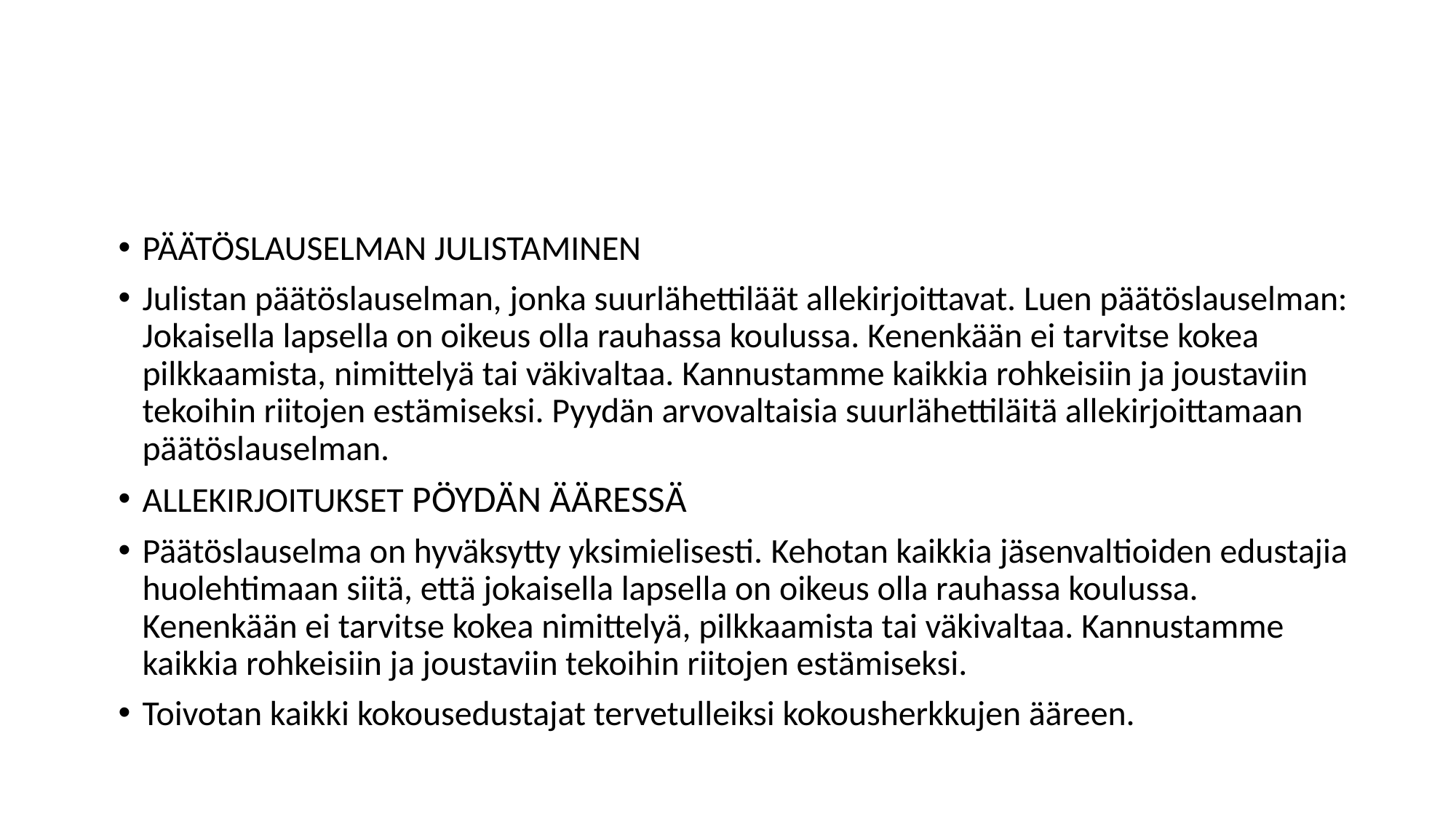

#
PÄÄTÖSLAUSELMAN JULISTAMINEN
Julistan päätöslauselman, jonka suurlähettiläät allekirjoittavat. Luen päätöslauselman: Jokaisella lapsella on oikeus olla rauhassa koulussa. Kenenkään ei tarvitse kokea pilkkaamista, nimittelyä tai väkivaltaa. Kannustamme kaikkia rohkeisiin ja joustaviin tekoihin riitojen estämiseksi. Pyydän arvovaltaisia suurlähettiläitä allekirjoittamaan päätöslauselman.
ALLEKIRJOITUKSET PÖYDÄN ÄÄRESSÄ
Päätöslauselma on hyväksytty yksimielisesti. Kehotan kaikkia jäsenvaltioiden edustajia huolehtimaan siitä, että jokaisella lapsella on oikeus olla rauhassa koulussa. Kenenkään ei tarvitse kokea nimittelyä, pilkkaamista tai väkivaltaa. Kannustamme kaikkia rohkeisiin ja joustaviin tekoihin riitojen estämiseksi.
Toivotan kaikki kokousedustajat tervetulleiksi kokousherkkujen ääreen.